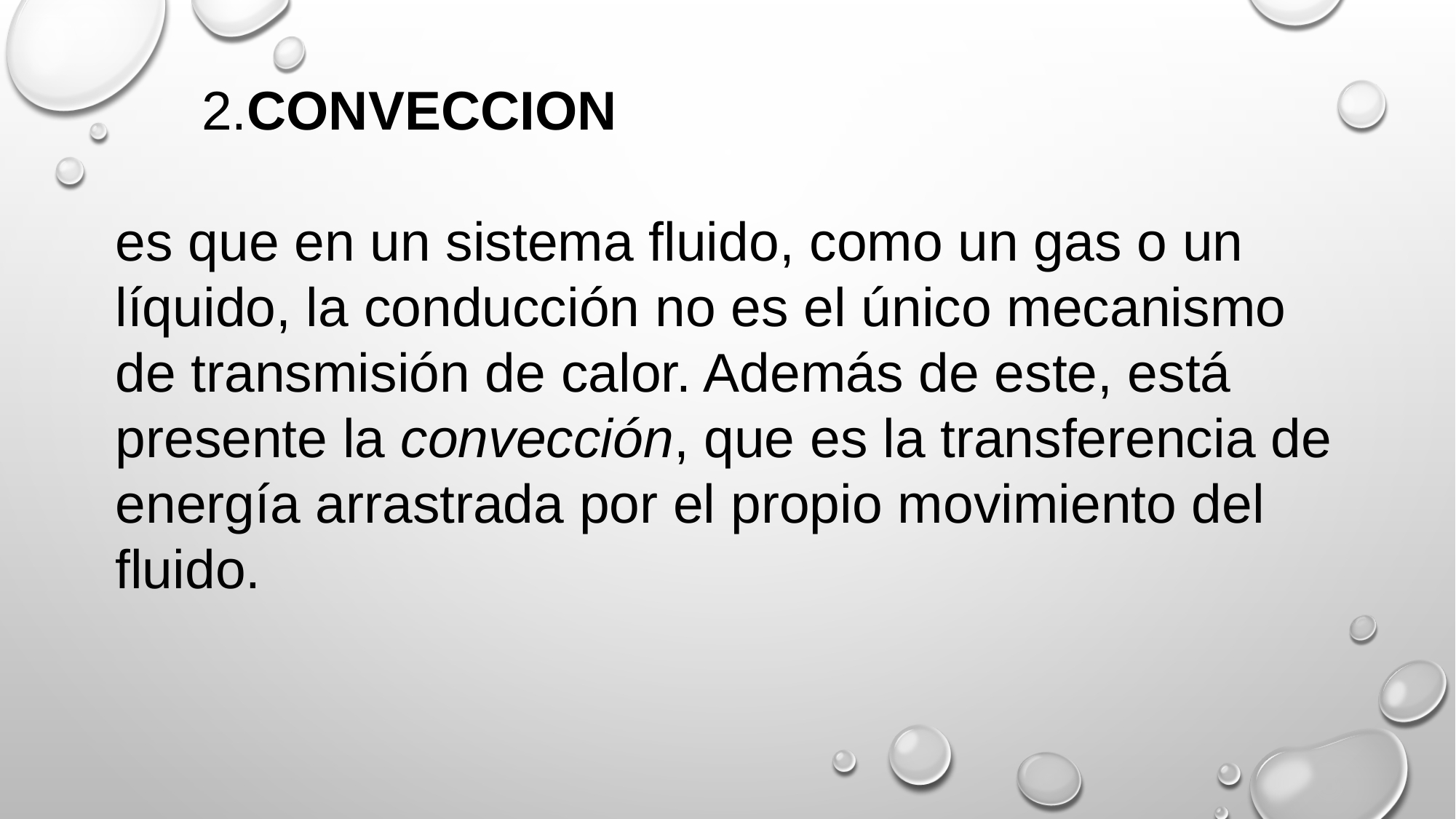

# 2.CONVECCION
es que en un sistema fluido, como un gas o un líquido, la conducción no es el único mecanismo de transmisión de calor. Además de este, está presente la convección, que es la transferencia de energía arrastrada por el propio movimiento del fluido.